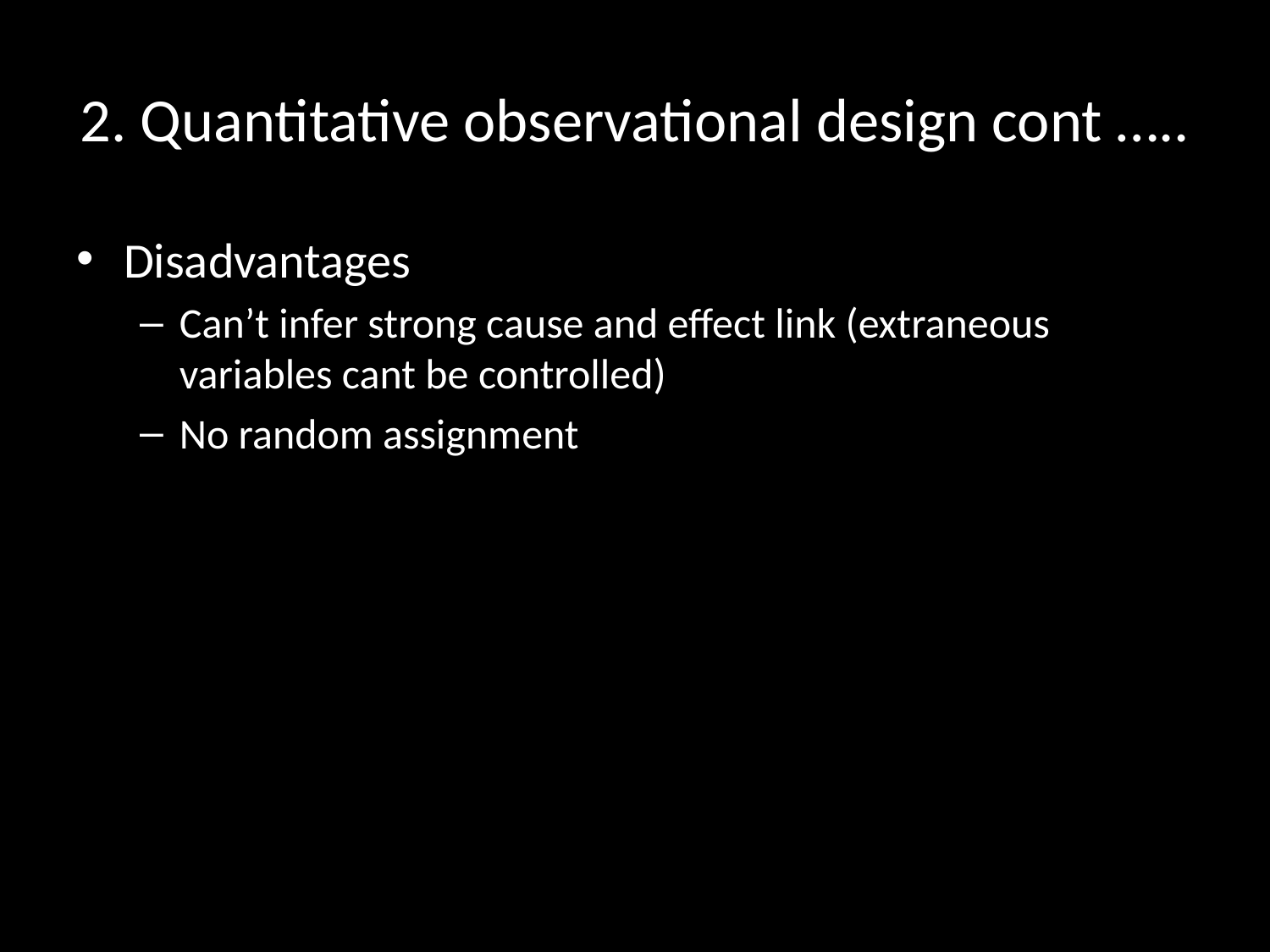

# 2. Quantitative observational design cont …..
Disadvantages
Can’t infer strong cause and effect link (extraneous variables cant be controlled)
No random assignment